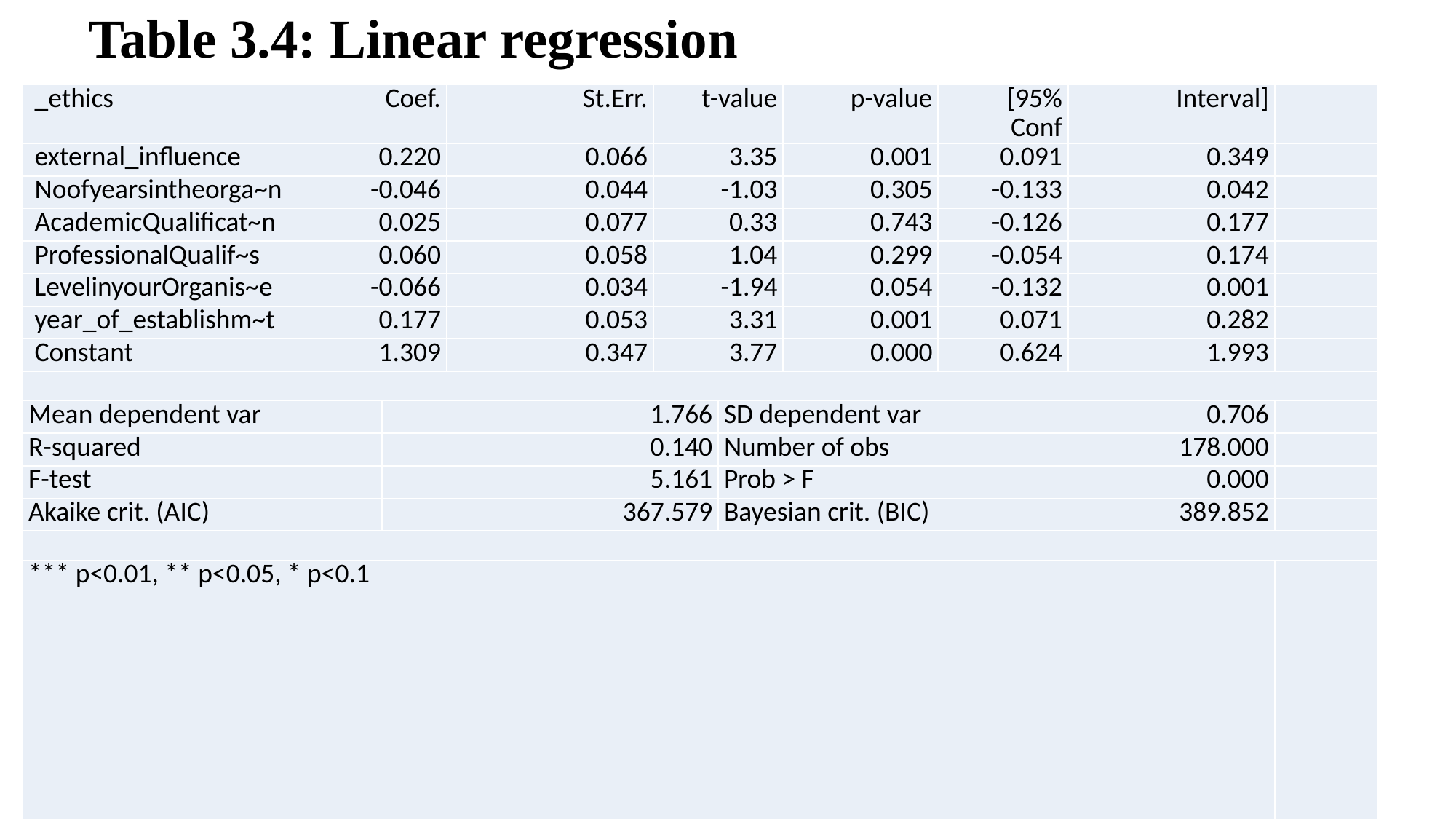

# Table 3.4: Linear regression
| \_ethics | Coef. |  | St.Err. | t-value |  | p-value | [95% Conf |  | Interval] |  |
| --- | --- | --- | --- | --- | --- | --- | --- | --- | --- | --- |
| external\_influence | 0.220 |  | 0.066 | 3.35 |  | 0.001 | 0.091 |  | 0.349 |  |
| Noofyearsintheorga~n | -0.046 |  | 0.044 | -1.03 |  | 0.305 | -0.133 |  | 0.042 |  |
| AcademicQualificat~n | 0.025 |  | 0.077 | 0.33 |  | 0.743 | -0.126 |  | 0.177 |  |
| ProfessionalQualif~s | 0.060 |  | 0.058 | 1.04 |  | 0.299 | -0.054 |  | 0.174 |  |
| LevelinyourOrganis~e | -0.066 |  | 0.034 | -1.94 |  | 0.054 | -0.132 |  | 0.001 |  |
| year\_of\_establishm~t | 0.177 |  | 0.053 | 3.31 |  | 0.001 | 0.071 |  | 0.282 |  |
| Constant | 1.309 |  | 0.347 | 3.77 |  | 0.000 | 0.624 |  | 1.993 |  |
|  |  |  |  |  |  |  |  |  |  |  |
| Mean dependent var |  | 1.766 |  |  | SD dependent var |  |  | 0.706 |  |  |
| R-squared |  | 0.140 |  |  | Number of obs |  |  | 178.000 |  |  |
| F-test |  | 5.161 |  |  | Prob > F |  |  | 0.000 |  |  |
| Akaike crit. (AIC) |  | 367.579 |  |  | Bayesian crit. (BIC) |  |  | 389.852 |  |  |
|  |  |  |  |  |  |  |  |  |  |  |
| \*\*\* p<0.01, \*\* p<0.05, \* p<0.1 |  |  |  |  |  |  |  |  |  |  |